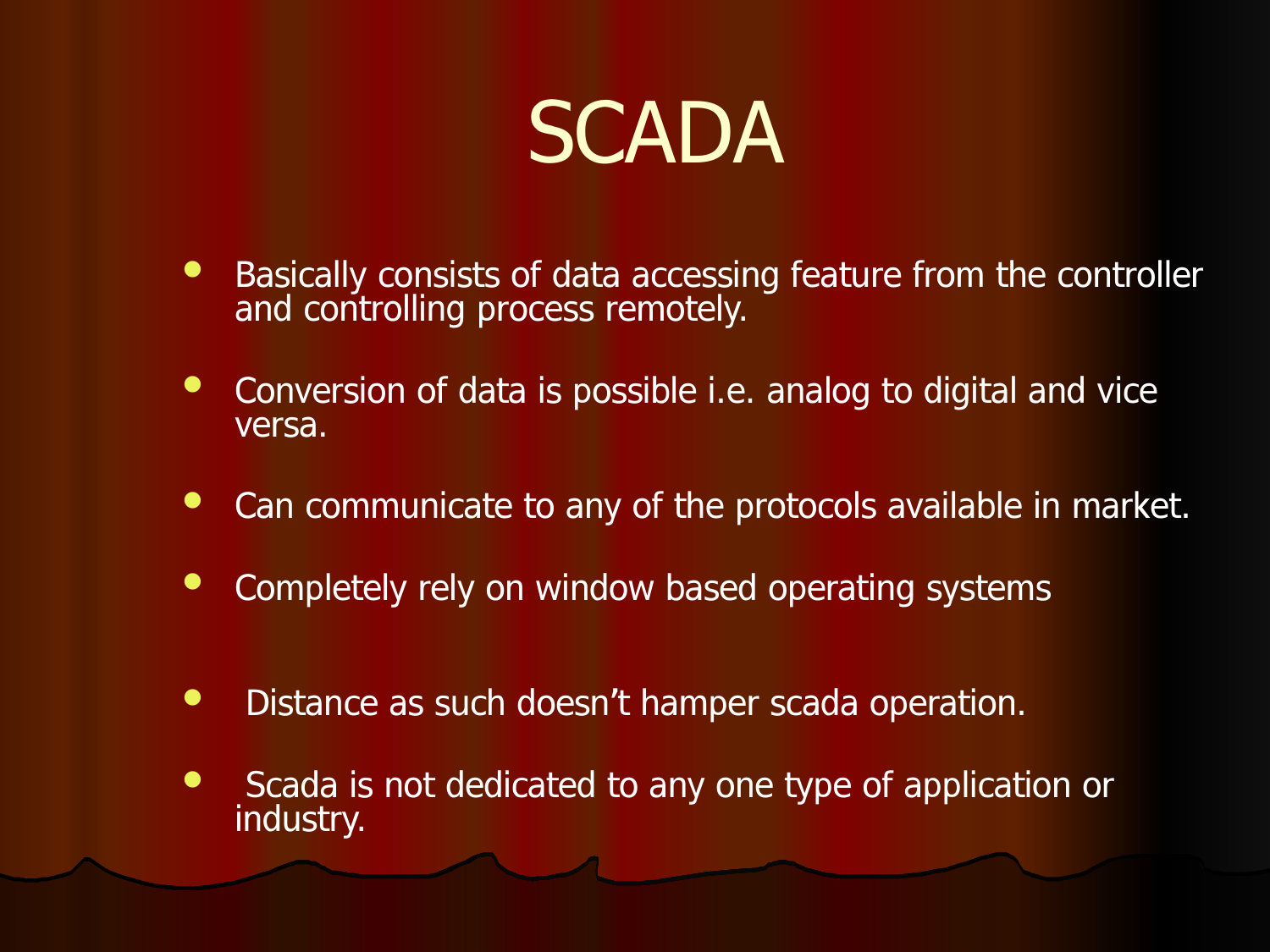

# SCADA
Basically consists of data accessing feature from the controller and controlling process remotely.

Conversion of data is possible i.e. analog to digital and vice  versa.

Can communicate to any of the protocols available in market.

Completely rely on window based operating systems

 Distance as such doesn’t hamper scada operation.

 Scada is not dedicated to any one type of application or  industry.